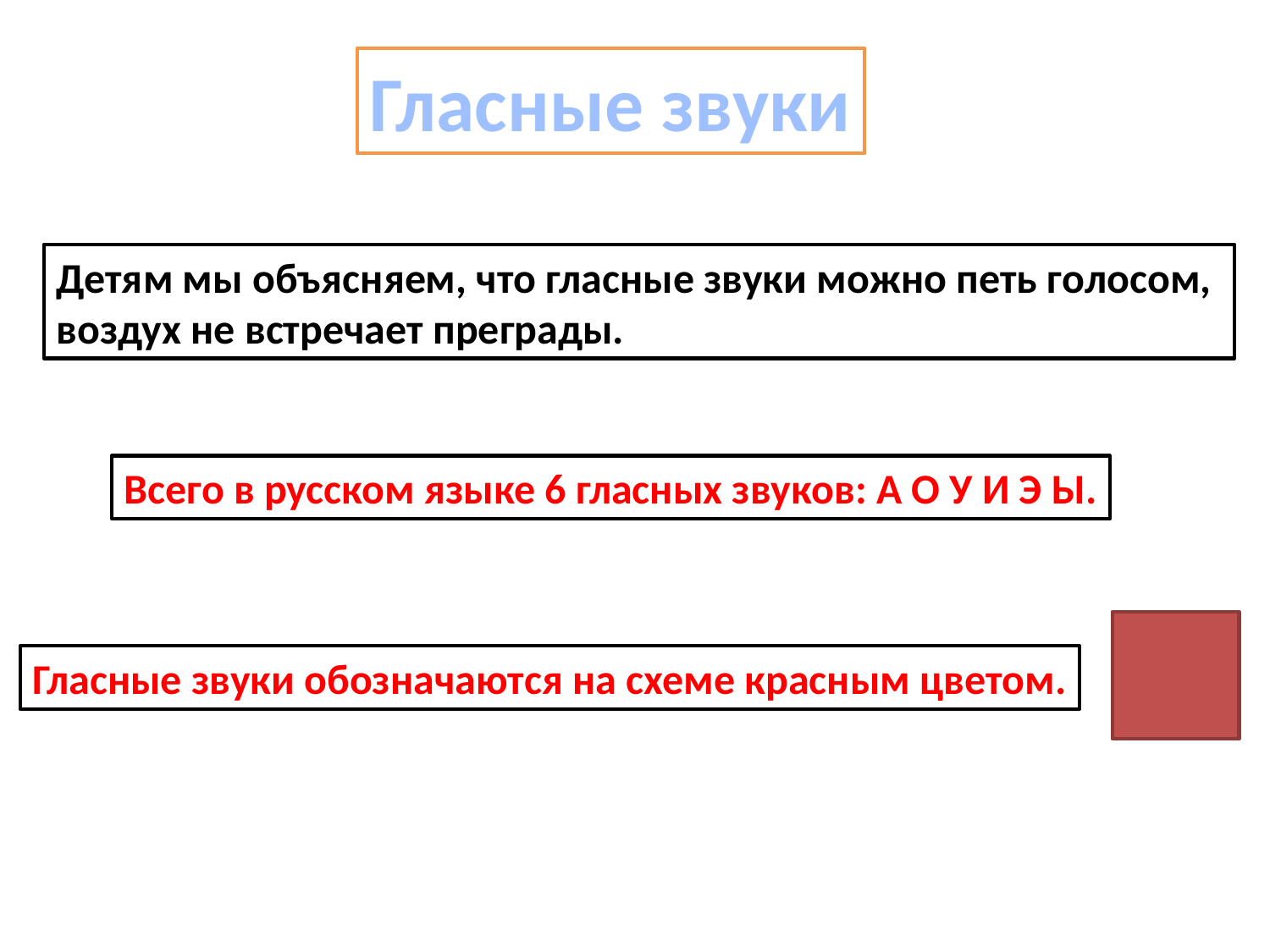

Гласные звуки
Детям мы объясняем, что гласные звуки можно петь голосом,
воздух не встречает преграды.
Всего в русском языке 6 гласных звуков: А О У И Э Ы.

Гласные звуки обозначаются на схеме красным цветом.